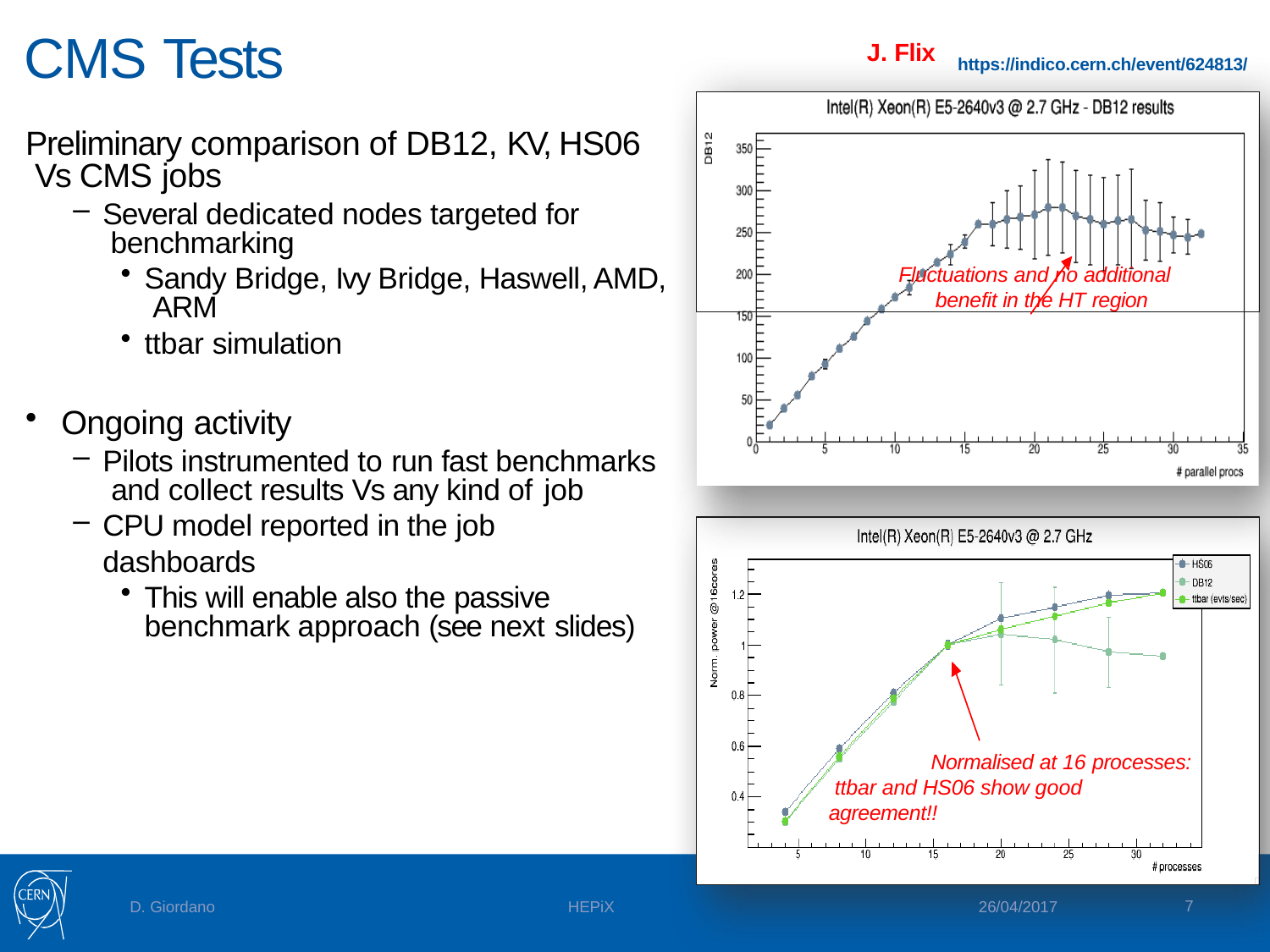

# CMS Tests
J. Flix
https://indico.cern.ch/event/624813/

Fluctuations and no additional  benefit in the HT region

Preliminary comparison of DB12, KV, HS06  Vs CMS jobs
Several dedicated nodes targeted for  benchmarking
Sandy Bridge, Ivy Bridge, Haswell, AMD,  ARM
ttbar simulation

Ongoing activity
Pilots instrumented to run fast benchmarks  and collect results Vs any kind of job
CPU model reported in the job dashboards
This will enable also the passive  benchmark approach (see next slides)

Normalised at 16 processes:  ttbar and HS06 show good agreement!!
7
HEPiX
D. Giordano
26/04/2017